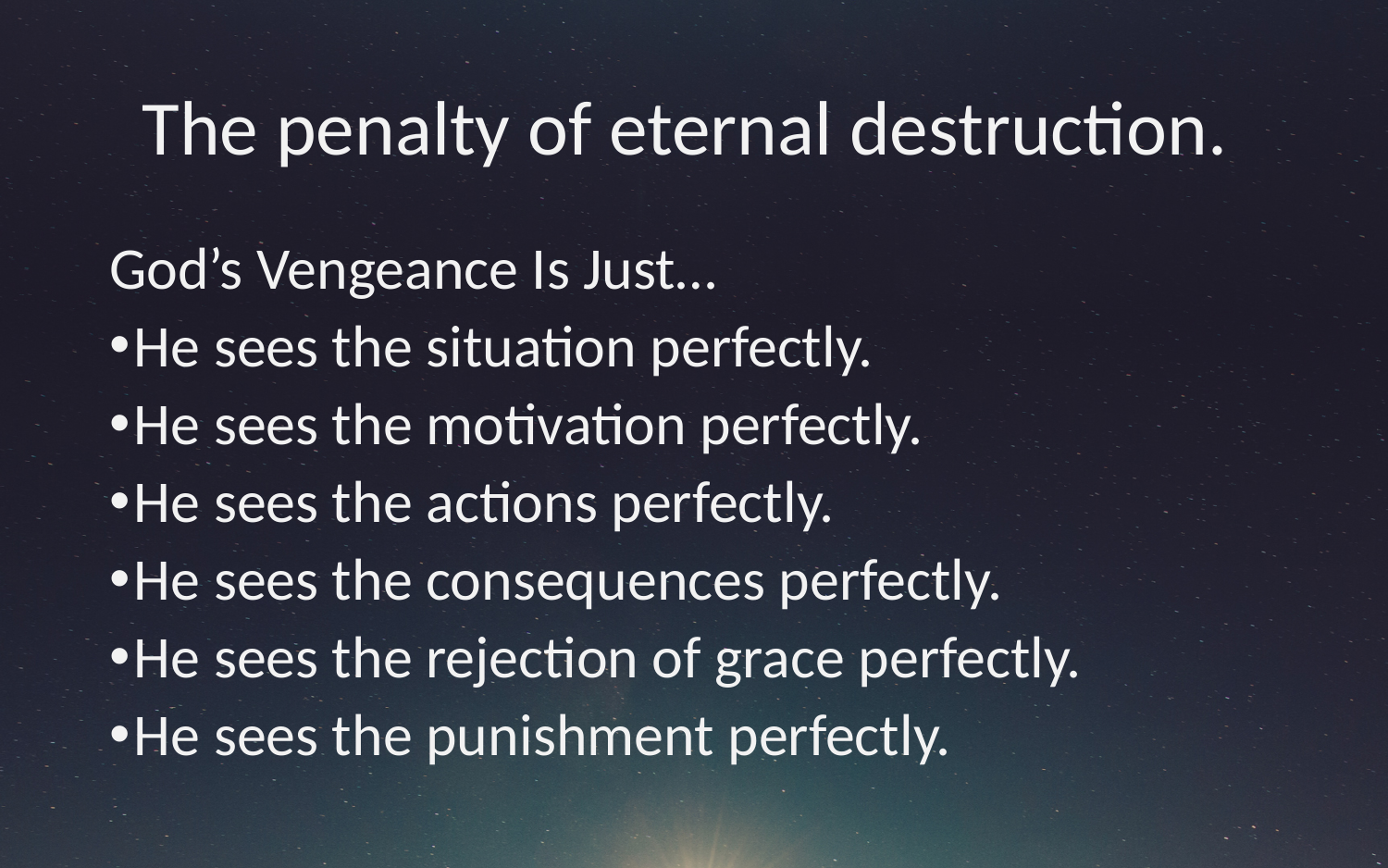

# The penalty of eternal destruction.
God’s Vengeance Is Just…
He sees the situation perfectly.
He sees the motivation perfectly.
He sees the actions perfectly.
He sees the consequences perfectly.
He sees the rejection of grace perfectly.
He sees the punishment perfectly.